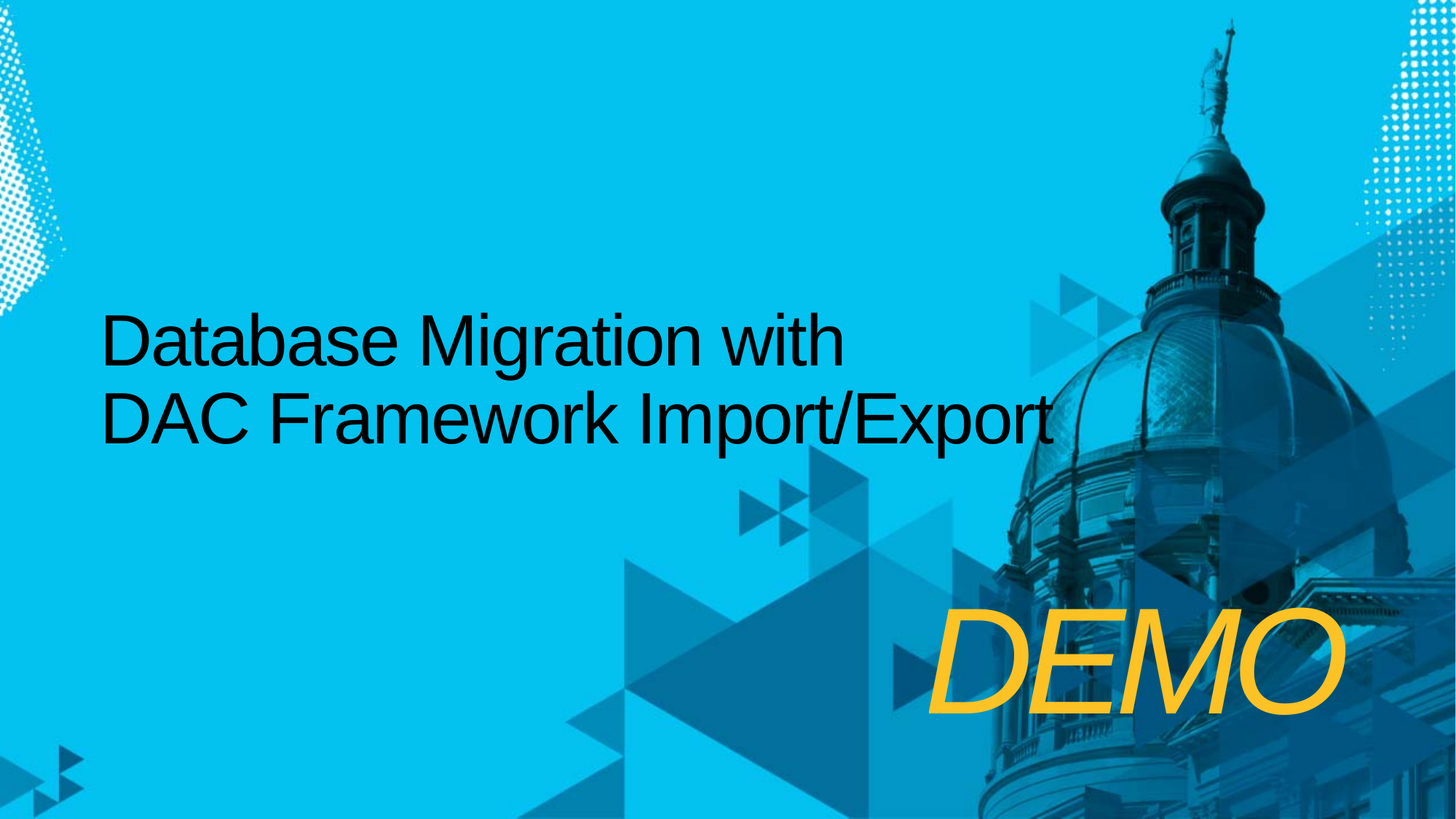

# Database Migration with DAC Framework Import/Export

DEMO